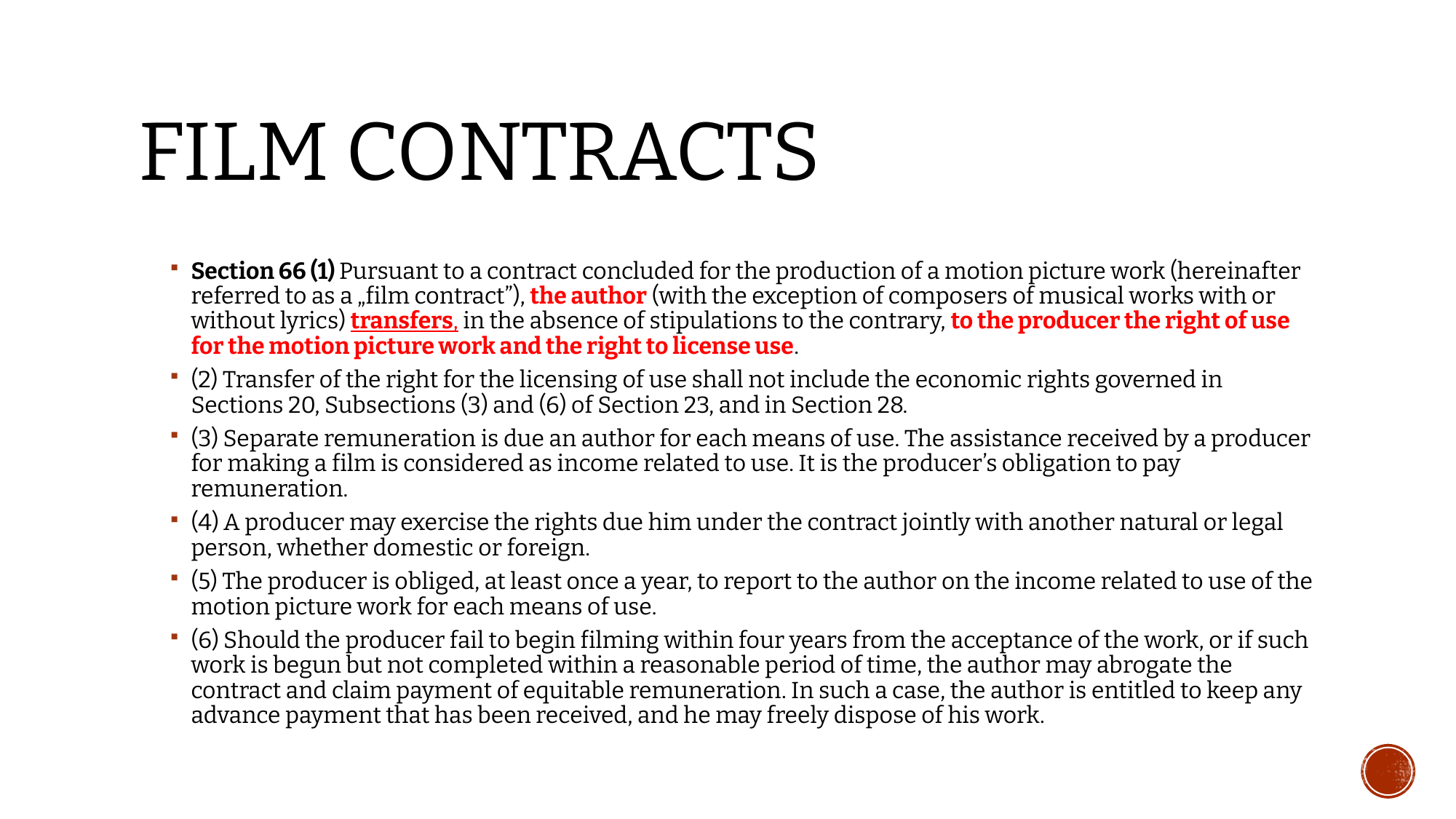

# Film Contracts
Section 66 (1) Pursuant to a contract concluded for the production of a motion picture work (hereinafter referred to as a „film contract”), the author (with the exception of composers of musical works with or without lyrics) transfers, in the absence of stipulations to the contrary, to the producer the right of use for the motion picture work and the right to license use.
(2) Transfer of the right for the licensing of use shall not include the economic rights governed in Sections 20, Subsections (3) and (6) of Section 23, and in Section 28.
(3) Separate remuneration is due an author for each means of use. The assistance received by a producer for making a film is considered as income related to use. It is the producer’s obligation to pay remuneration.
(4) A producer may exercise the rights due him under the contract jointly with another natural or legal person, whether domestic or foreign.
(5) The producer is obliged, at least once a year, to report to the author on the income related to use of the motion picture work for each means of use.
(6) Should the producer fail to begin filming within four years from the acceptance of the work, or if such work is begun but not completed within a reasonable period of time, the author may abrogate the contract and claim payment of equitable remuneration. In such a case, the author is entitled to keep any advance payment that has been received, and he may freely dispose of his work.